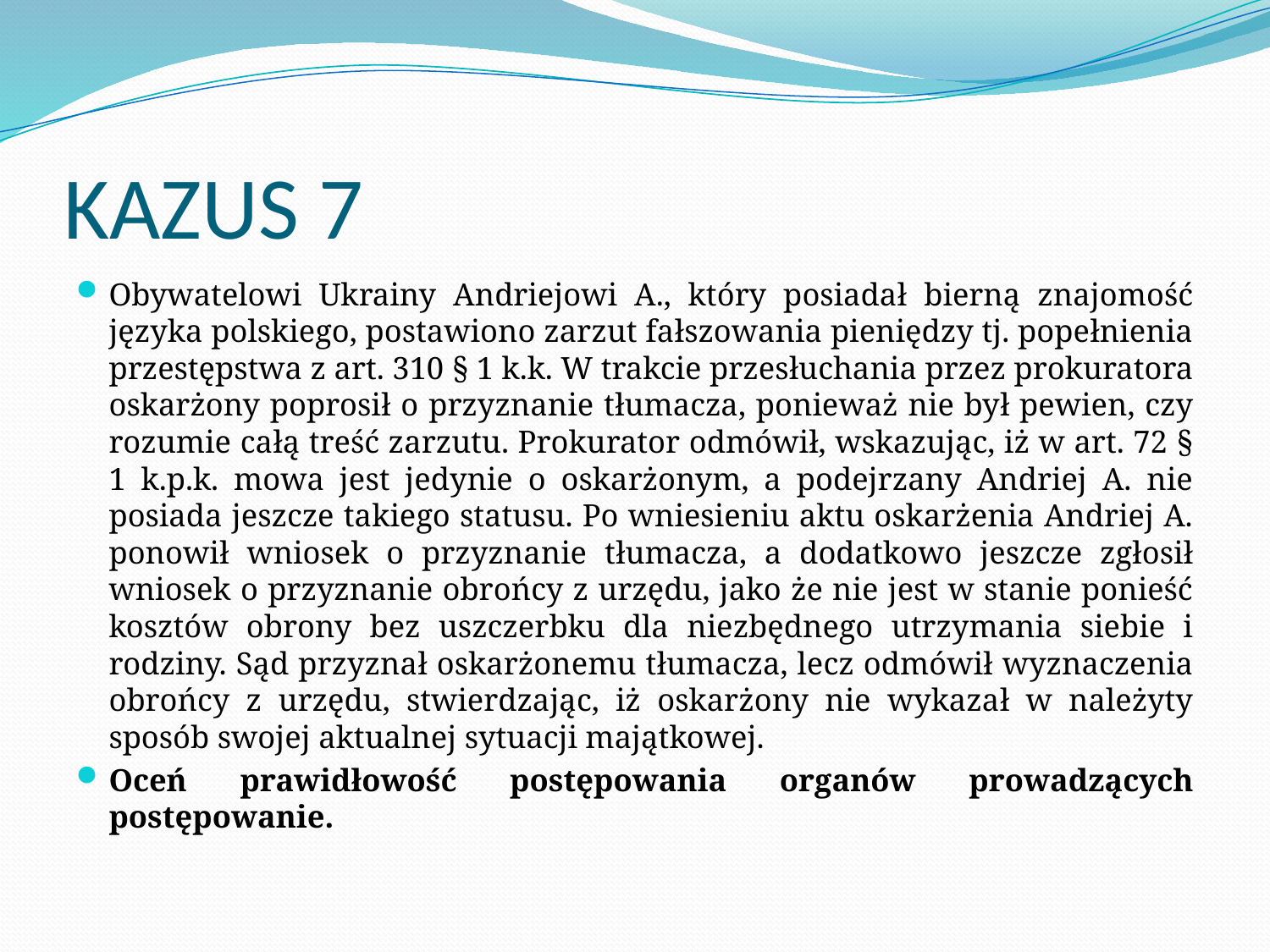

# KAZUS 7
Obywatelowi Ukrainy Andriejowi A., który posiadał bierną znajomość języka polskiego, postawiono zarzut fałszowania pieniędzy tj. popełnienia przestępstwa z art. 310 § 1 k.k. W trakcie przesłuchania przez prokuratora oskarżony poprosił o przyznanie tłumacza, ponieważ nie był pewien, czy rozumie całą treść zarzutu. Prokurator odmówił, wskazując, iż w art. 72 § 1 k.p.k. mowa jest jedynie o oskarżonym, a podejrzany Andriej A. nie posiada jeszcze takiego statusu. Po wniesieniu aktu oskarżenia Andriej A. ponowił wniosek o przyznanie tłumacza, a dodatkowo jeszcze zgłosił wniosek o przyznanie obrońcy z urzędu, jako że nie jest w stanie ponieść kosztów obrony bez uszczerbku dla niezbędnego utrzymania siebie i rodziny. Sąd przyznał oskarżonemu tłumacza, lecz odmówił wyznaczenia obrońcy z urzędu, stwierdzając, iż oskarżony nie wykazał w należyty sposób swojej aktualnej sytuacji majątkowej.
Oceń prawidłowość postępowania organów prowadzących postępowanie.